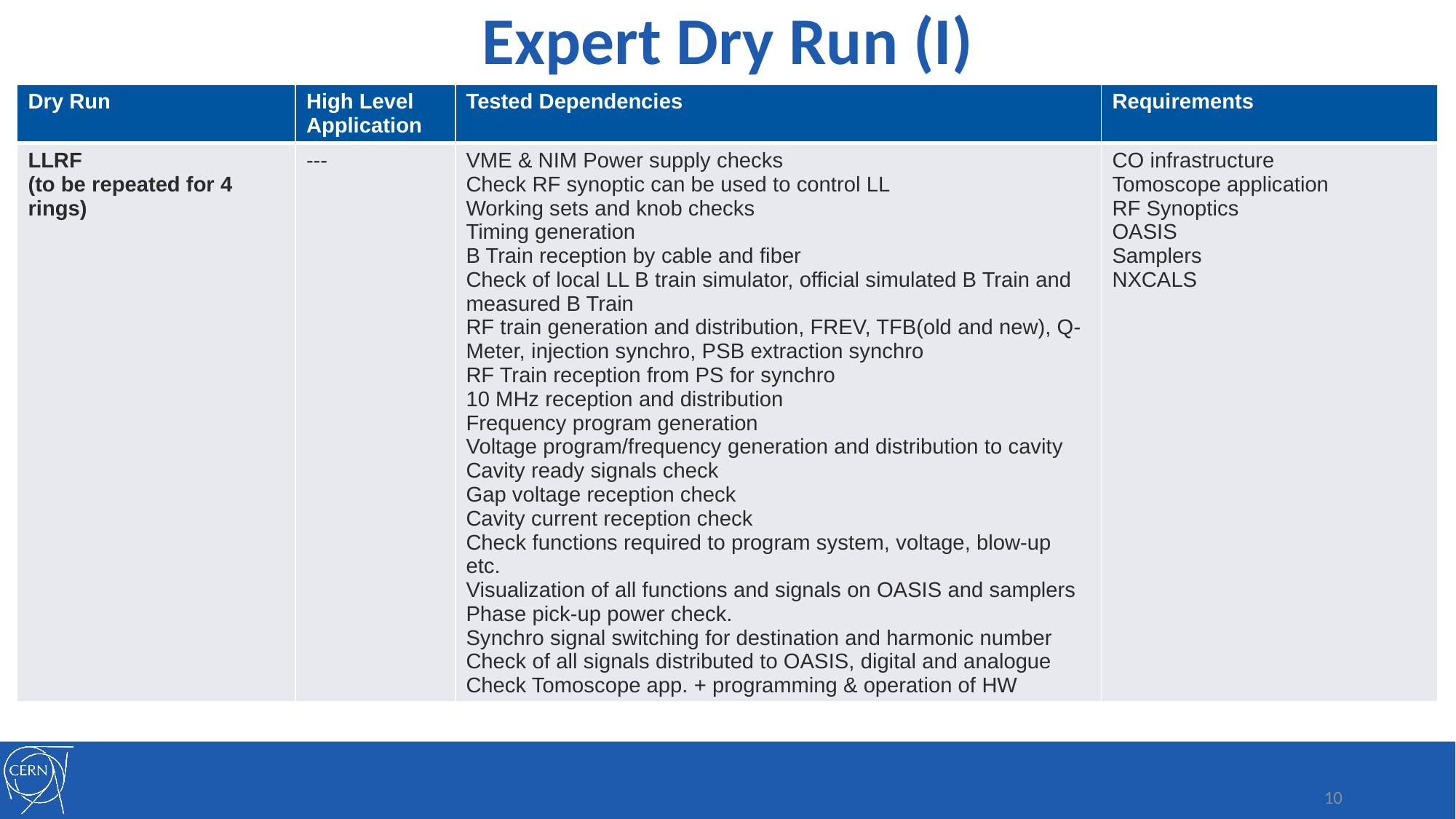

Expert Dry Run (I)
| Dry Run | High Level Application | Tested Dependencies | Requirements |
| --- | --- | --- | --- |
| LLRF (to be repeated for 4 rings) | --- | VME & NIM Power supply checks Check RF synoptic can be used to control LL Working sets and knob checks Timing generation B Train reception by cable and fiber Check of local LL B train simulator, official simulated B Train and measured B Train RF train generation and distribution, FREV, TFB(old and new), Q-Meter, injection synchro, PSB extraction synchro RF Train reception from PS for synchro 10 MHz reception and distribution Frequency program generation Voltage program/frequency generation and distribution to cavity Cavity ready signals check Gap voltage reception check Cavity current reception check Check functions required to program system, voltage, blow-up etc. Visualization of all functions and signals on OASIS and samplers Phase pick-up power check. Synchro signal switching for destination and harmonic number Check of all signals distributed to OASIS, digital and analogue Check Tomoscope app. + programming & operation of HW | CO infrastructure Tomoscope application RF Synoptics OASIS Samplers NXCALS |
10